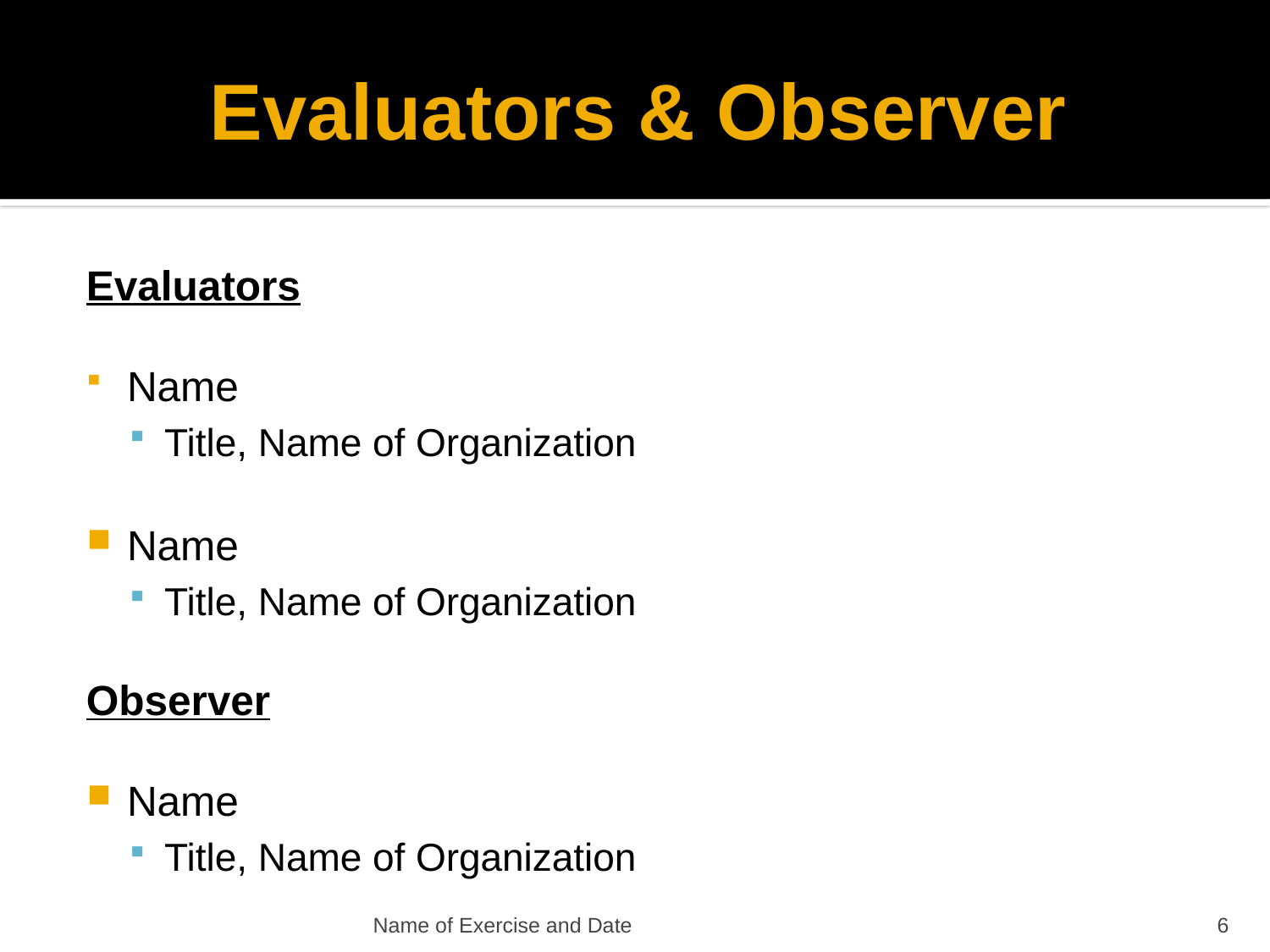

# Evaluators & Observer
Evaluators

Name
Title, Name of Organization

Name
Title, Name of Organization

Observer

Name
Title, Name of Organization

Name of Exercise and Date
6